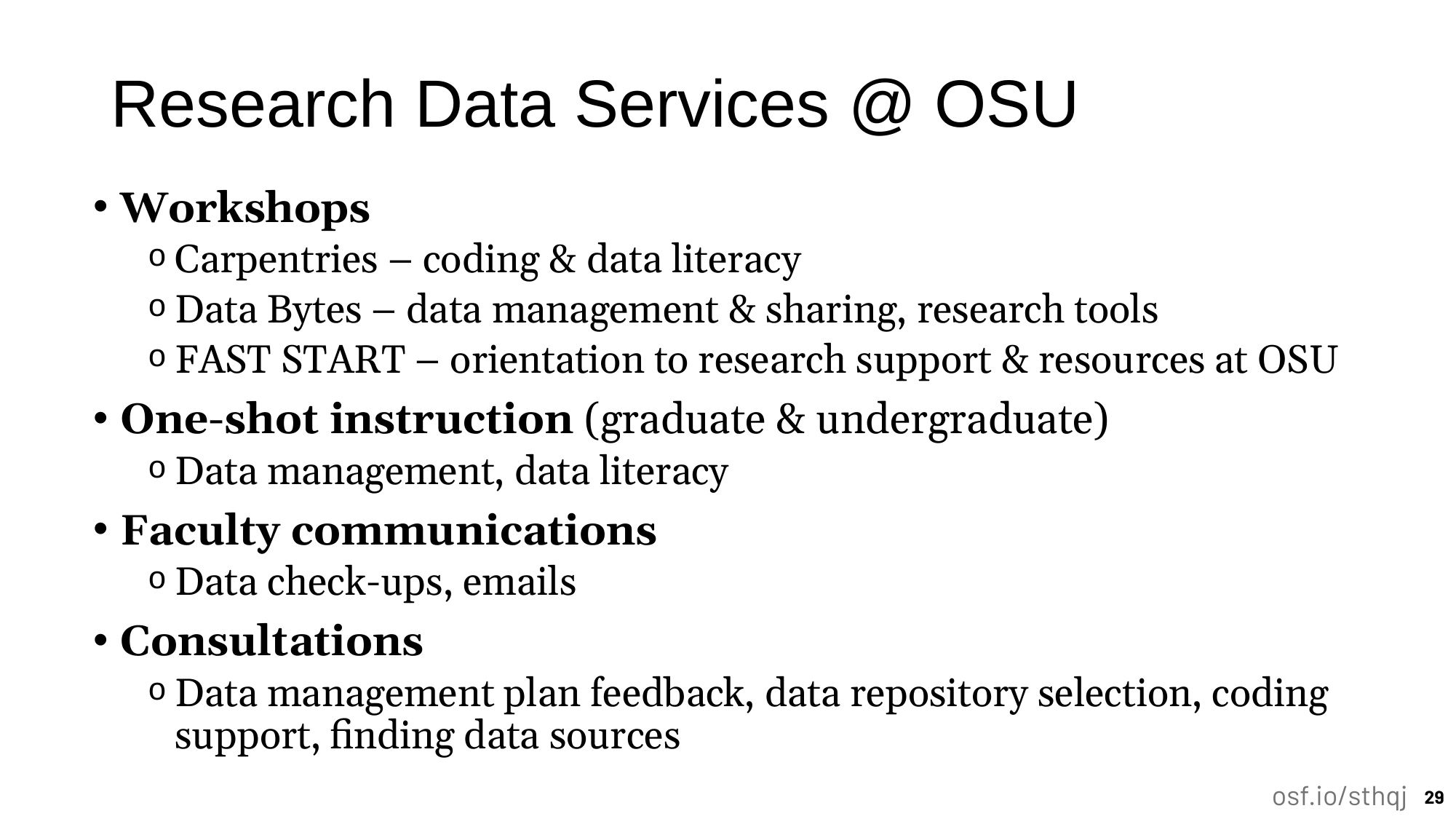

# Research Data Services @ OSU
Workshops
Carpentries – coding & data literacy
Data Bytes – data management & sharing, research tools
FAST START – orientation to research support & resources at OSU
One-shot instruction (graduate & undergraduate)
Data management, data literacy
Faculty communications
Data check-ups, emails
Consultations
Data management plan feedback, data repository selection, coding support, finding data sources
29